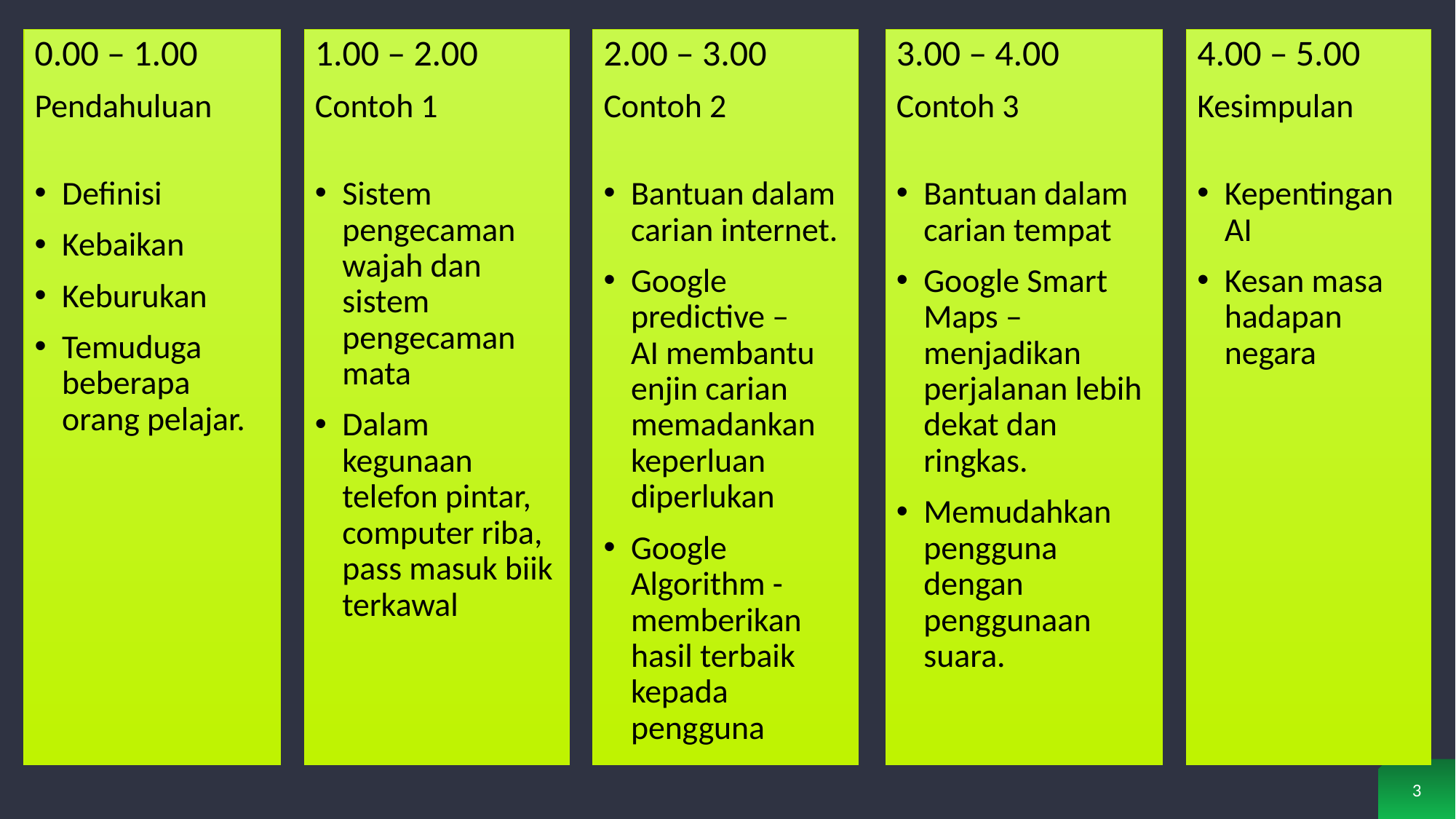

0.00 – 1.00
Pendahuluan
Definisi
Kebaikan
Keburukan
Temuduga beberapa orang pelajar.
1.00 – 2.00
Contoh 1
Sistem pengecaman wajah dan sistem pengecaman mata
Dalam kegunaan telefon pintar, computer riba, pass masuk biik terkawal
2.00 – 3.00
Contoh 2
Bantuan dalam carian internet.
Google predictive –
AI membantu enjin carian memadankan keperluan diperlukan
Google Algorithm - memberikan hasil terbaik kepada pengguna
3.00 – 4.00
Contoh 3
Bantuan dalam carian tempat
Google Smart Maps – menjadikan perjalanan lebih dekat dan ringkas.
Memudahkan pengguna dengan penggunaan suara.
4.00 – 5.00
Kesimpulan
Kepentingan AI
Kesan masa hadapan negara

3